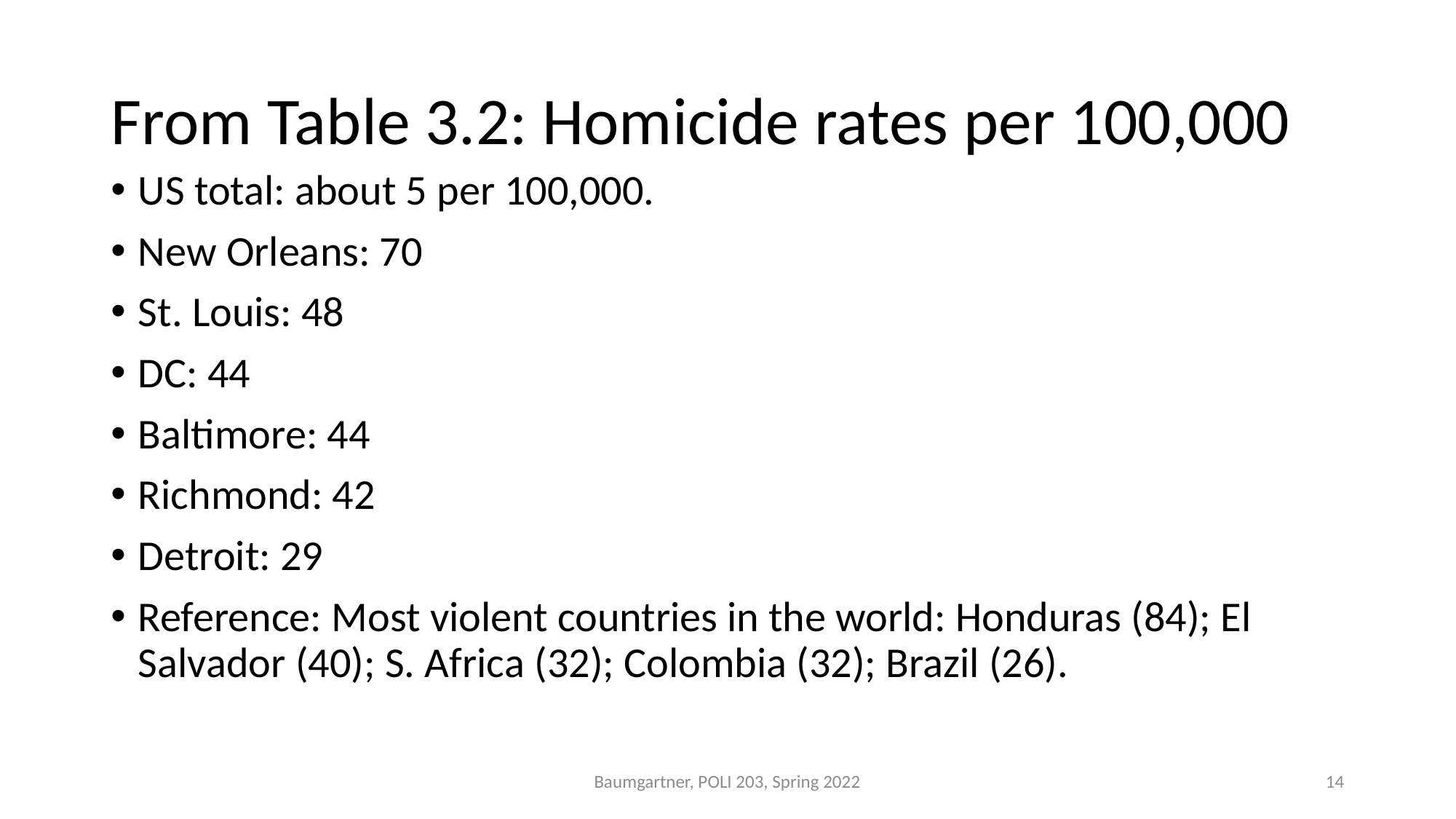

# From Table 3.2: Homicide rates per 100,000
US total: about 5 per 100,000.
New Orleans: 70
St. Louis: 48
DC: 44
Baltimore: 44
Richmond: 42
Detroit: 29
Reference: Most violent countries in the world: Honduras (84); El Salvador (40); S. Africa (32); Colombia (32); Brazil (26).
Baumgartner, POLI 203, Spring 2022
14